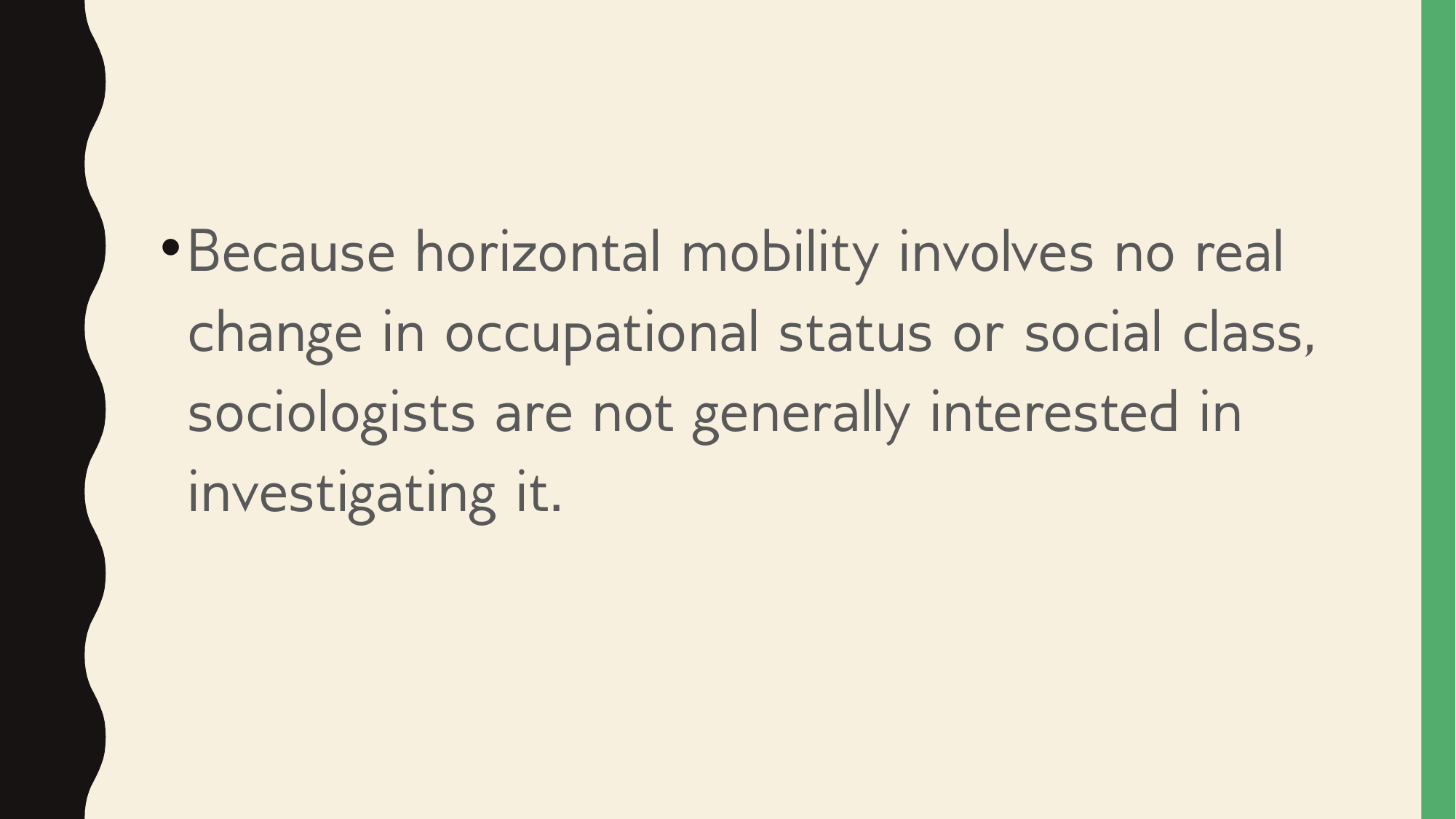

#
Because horizontal mobility involves no real change in occupational status or social class, sociologists are not generally interested in investigating it.